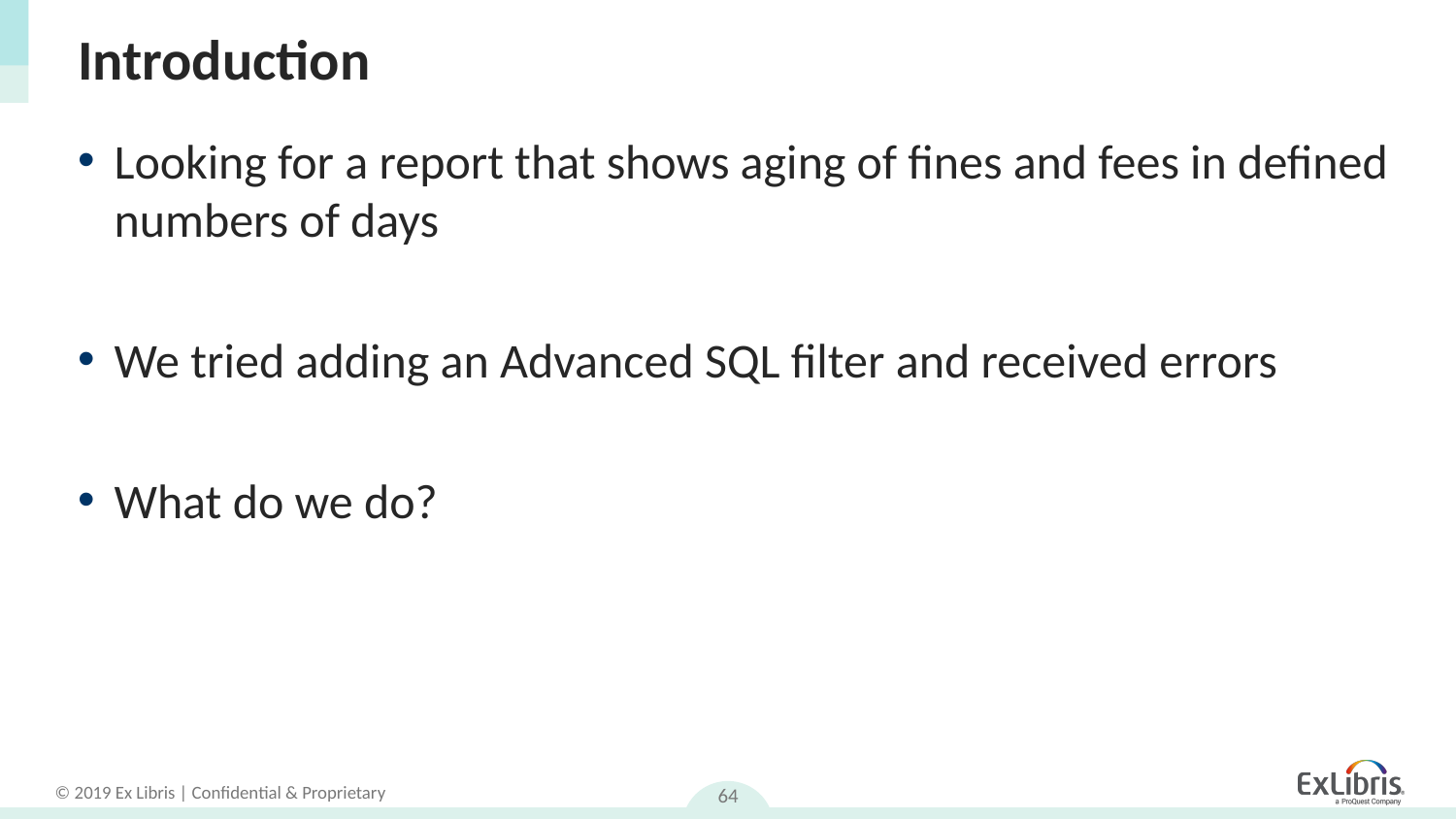

# Introduction
Looking for a report that shows aging of fines and fees in defined numbers of days

We tried adding an Advanced SQL filter and received errors

What do we do?
64